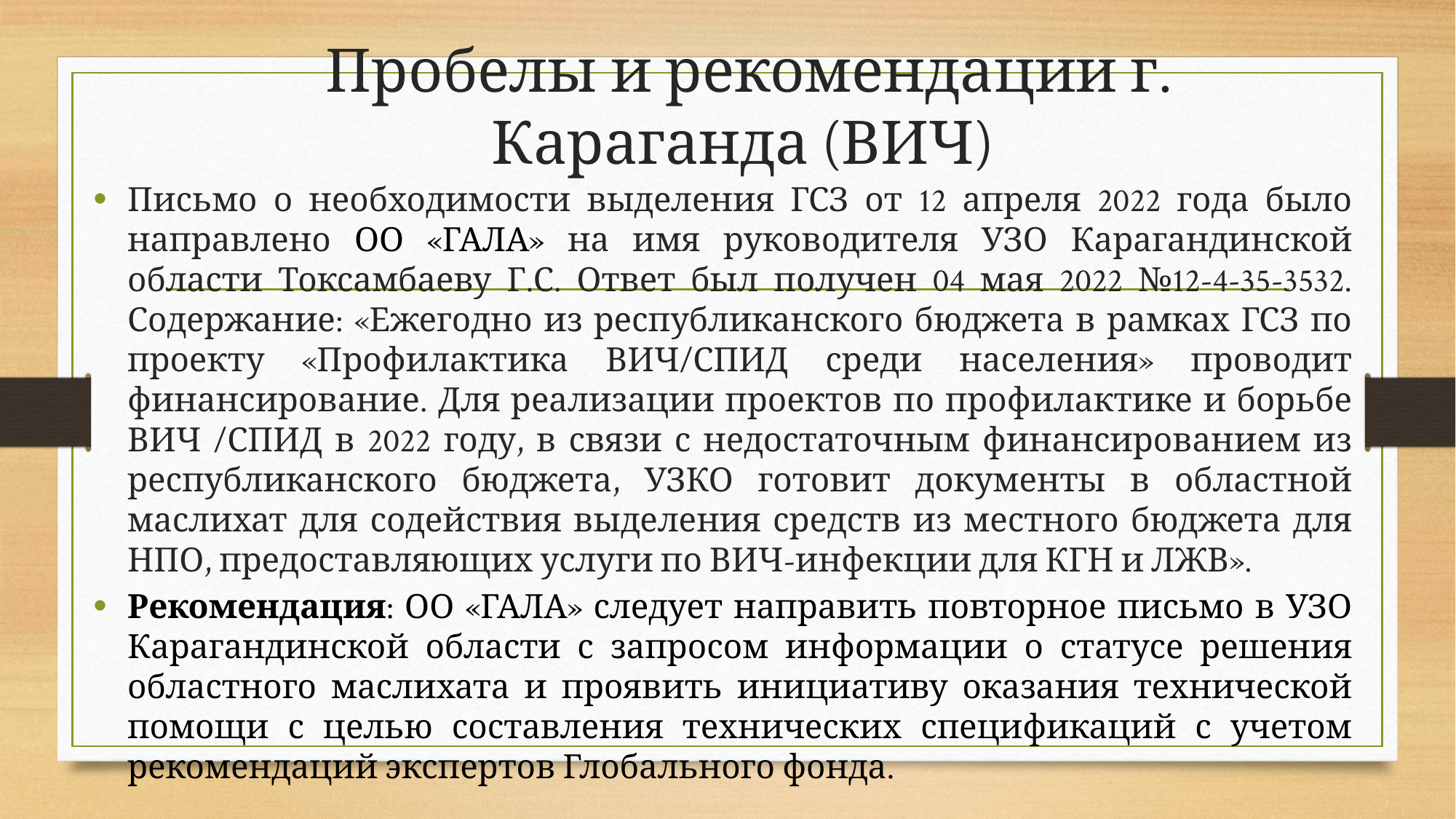

# Пробелы и рекомендации г. Караганда (ВИЧ)
Письмо о необходимости выделения ГСЗ от 12 апреля 2022 года было направлено ОО «ГАЛА» на имя руководителя УЗО Карагандинской области Токсамбаеву Г.С. Ответ был получен 04 мая 2022 №12-4-35-3532. Содержание: «Ежегодно из республиканского бюджета в рамках ГСЗ по проекту «Профилактика ВИЧ/СПИД среди населения» проводит финансирование. Для реализации проектов по профилактике и борьбе ВИЧ /СПИД в 2022 году, в связи с недостаточным финансированием из республиканского бюджета, УЗКО готовит документы в областной маслихат для содействия выделения средств из местного бюджета для НПО, предоставляющих услуги по ВИЧ-инфекции для КГН и ЛЖВ».
Рекомендация: ОО «ГАЛА» следует направить повторное письмо в УЗО Карагандинской области с запросом информации о статусе решения областного маслихата и проявить инициативу оказания технической помощи с целью составления технических спецификаций с учетом рекомендаций экспертов Глобального фонда.